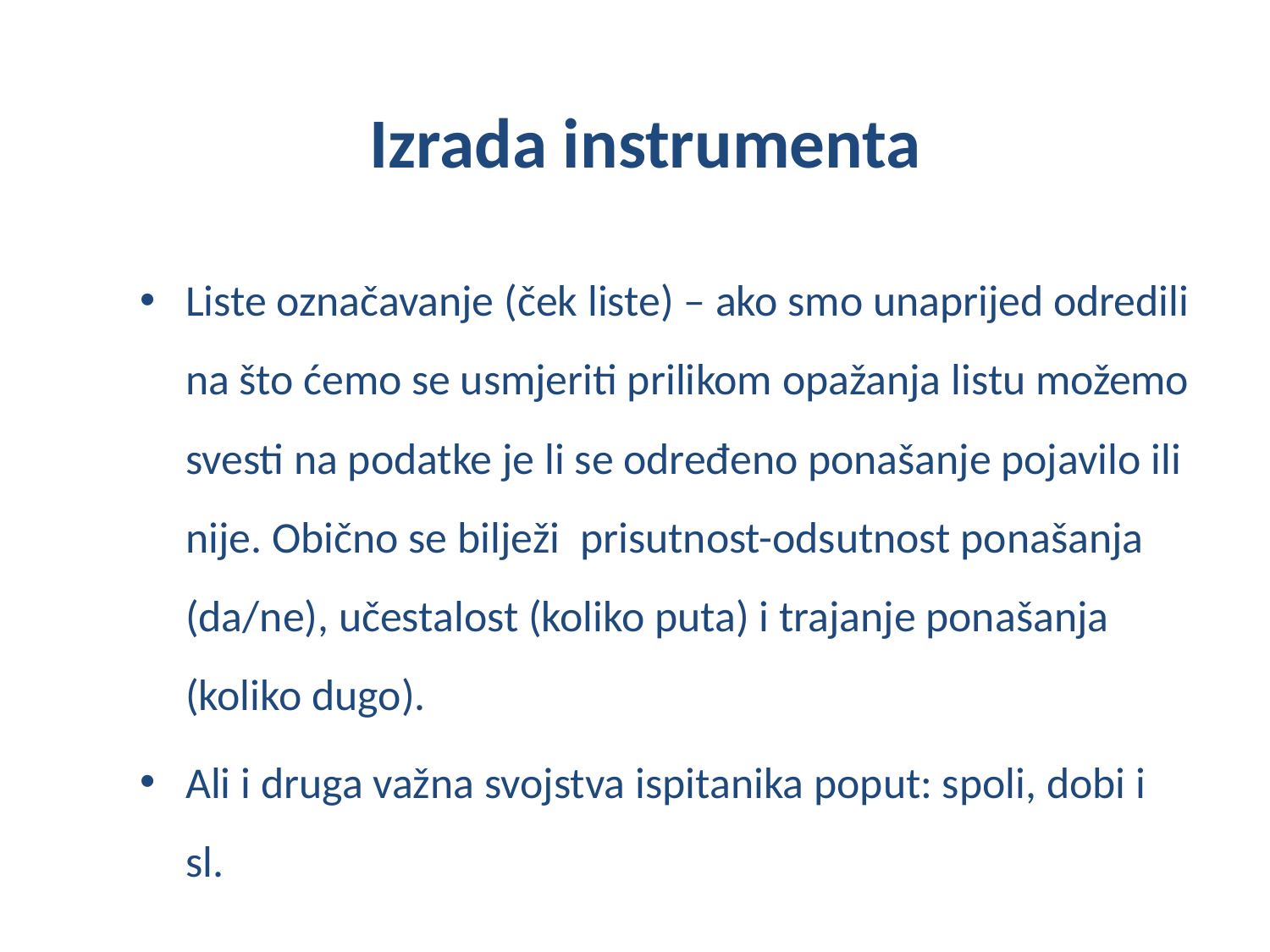

# Izrada instrumenta

Liste označavanje (ček liste) – ako smo unaprijed odredili na što ćemo se usmjeriti prilikom opažanja listu možemo svesti na podatke je li se određeno ponašanje pojavilo ili nije. Obično se bilježi  prisutnost-odsutnost ponašanja (da/ne), učestalost (koliko puta) i trajanje ponašanja (koliko dugo).
Ali i druga važna svojstva ispitanika poput: spoli, dobi i sl.